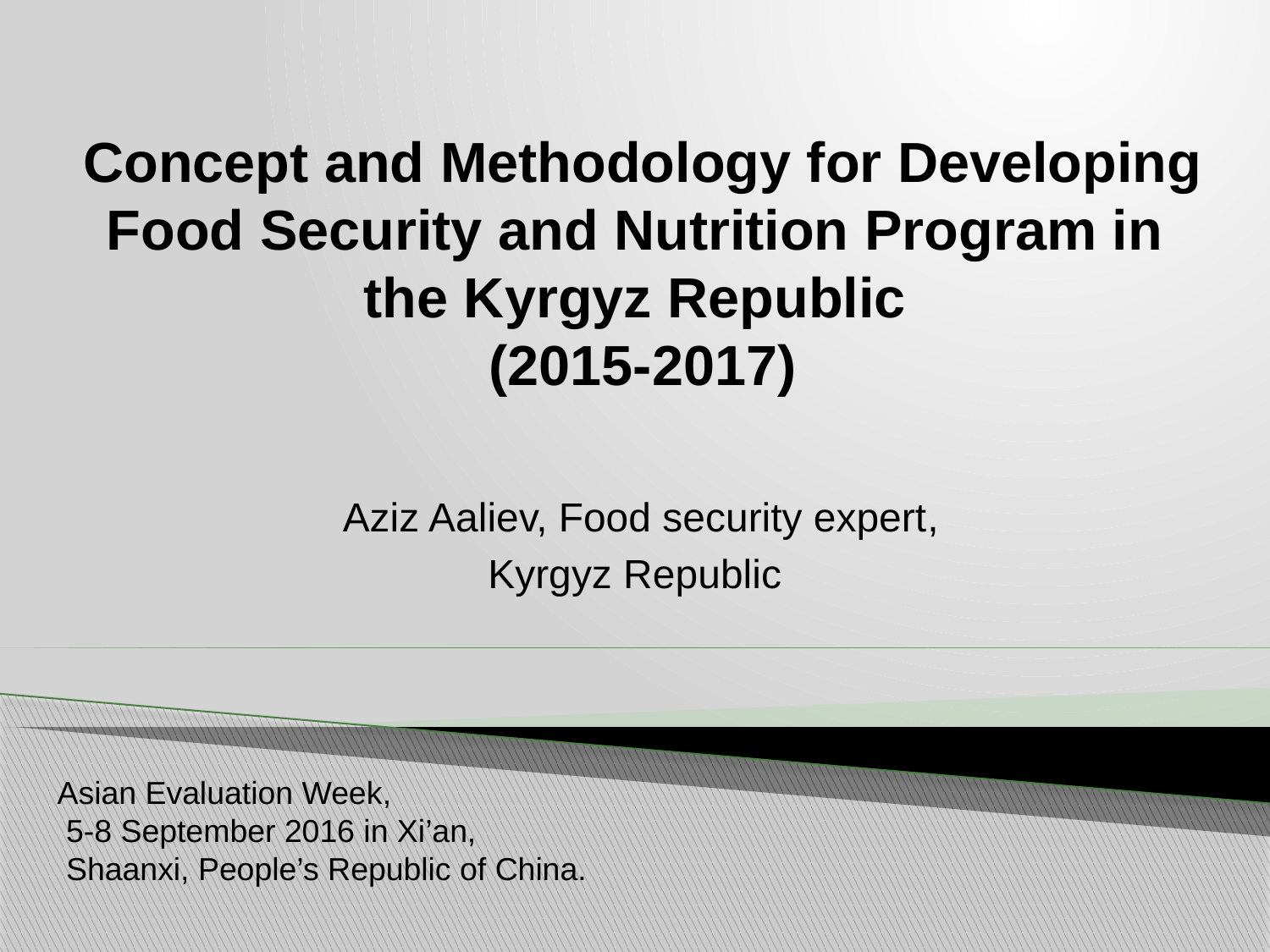

# Concept and Methodology for Developing Food Security and Nutrition Program in the Kyrgyz Republic (2015-2017)

Aziz Aaliev, Food security expert,
Kyrgyz Republic

Asian Evaluation Week,
 5-8 September 2016 in Xi’an,
 Shaanxi, People’s Republic of China.